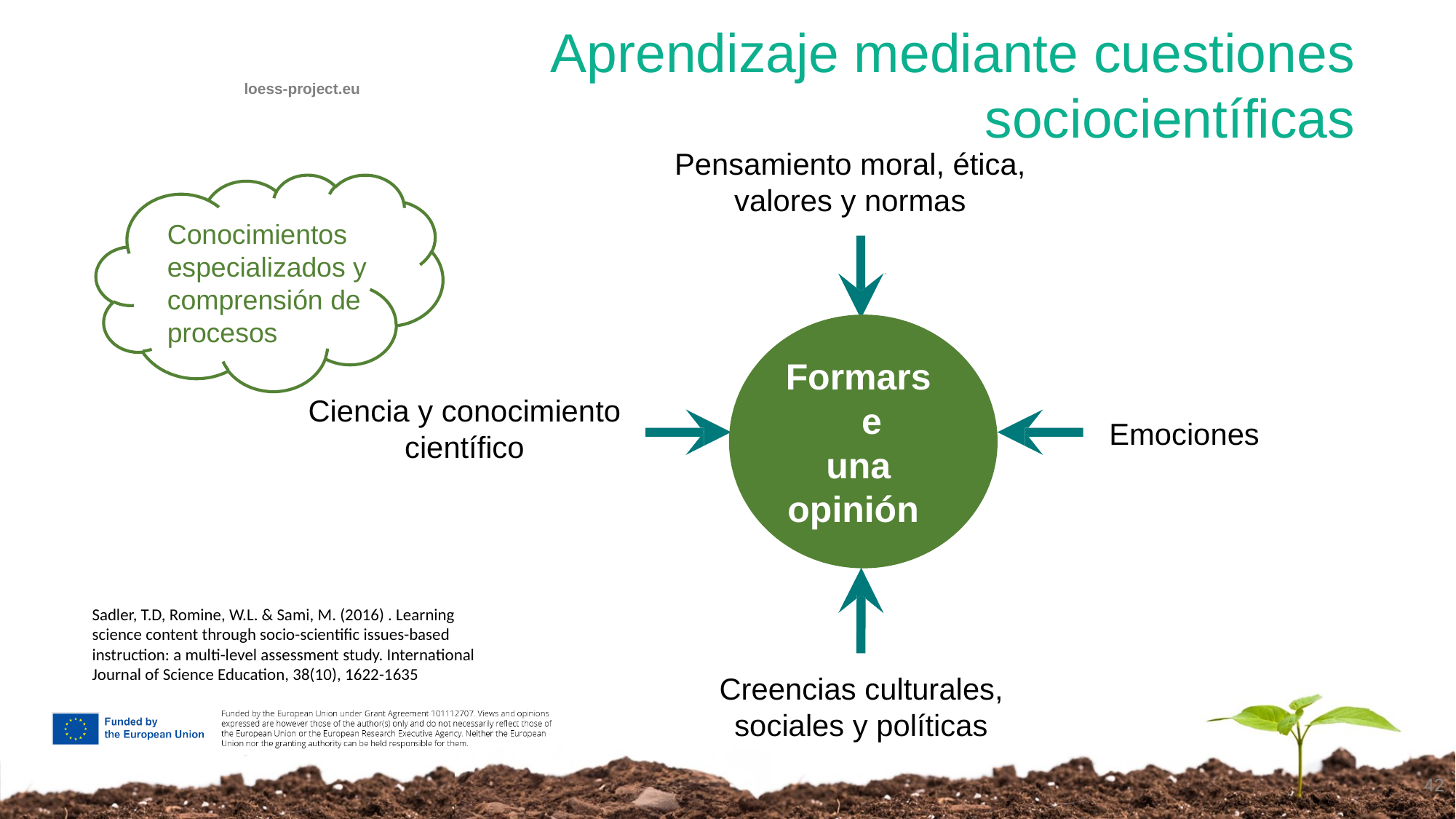

# Aprendizaje mediante cuestiones sociocientíficas
Pensamiento moral, ética,
valores y normas

Conocimientos especializados y comprensión de procesos

Formarse
una
opinión
Ciencia y conocimiento
científico

Emociones

Sadler, T.D, Romine, W.L. & Sami, M. (2016) . Learning science content through socio-scientific issues-based instruction: a multi-level assessment study. International Journal of Science Education, 38(10), 1622-1635
Creencias culturales, sociales y políticas
42